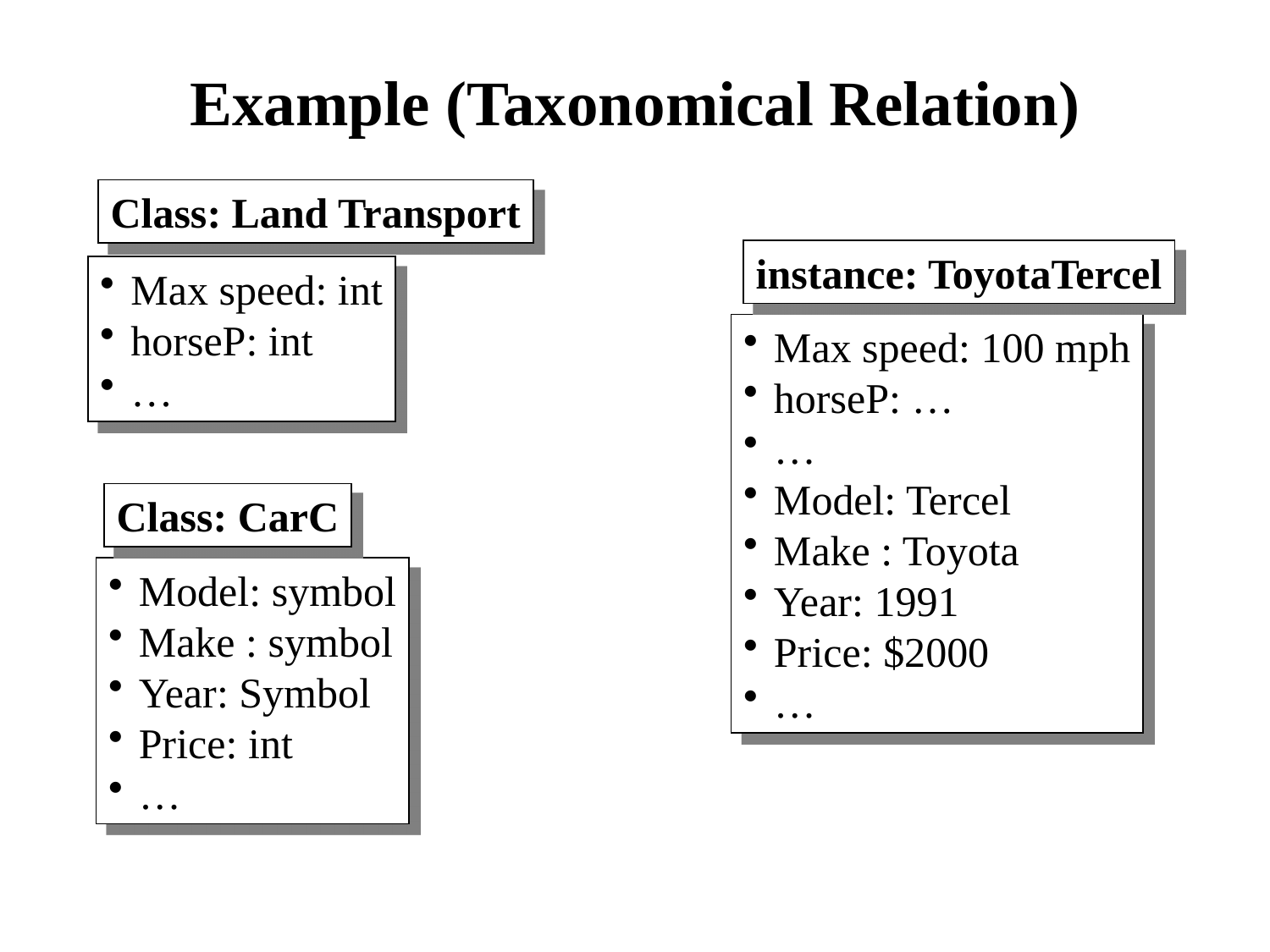

# Example (Taxonomical Relation)
Class: Land Transport
instance: ToyotaTercel
Max speed: 100 mph
horseP: …
…
Model: Tercel
Make : Toyota
Year: 1991
Price: $2000
…
Max speed: int
horseP: int
…
Class: CarC
Model: symbol
Make : symbol
Year: Symbol
Price: int
…